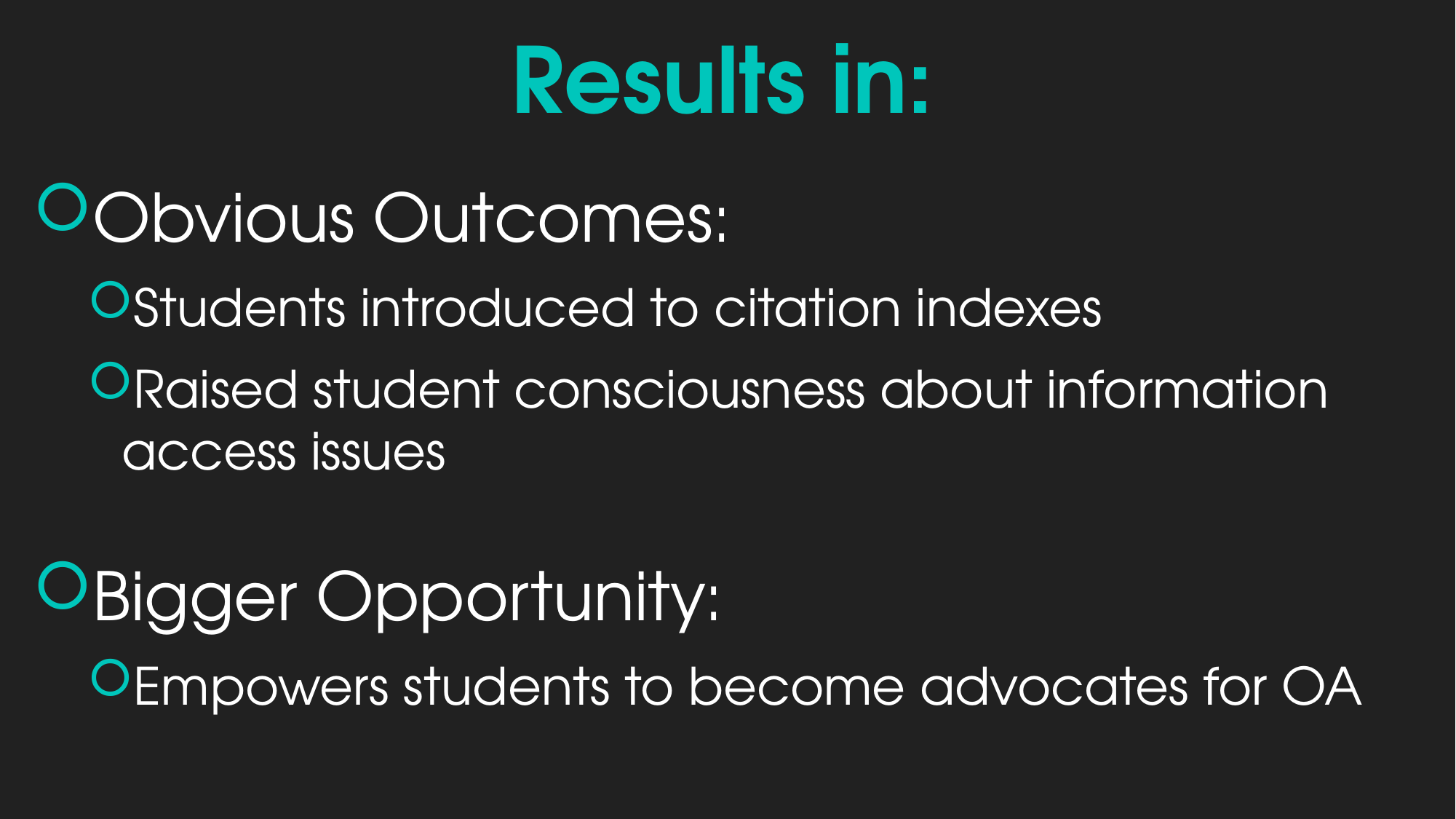

Results in:
Obvious Outcomes:
Students introduced to citation indexes
Raised student consciousness about information access issues

Bigger Opportunity:
Empowers students to become advocates for OA